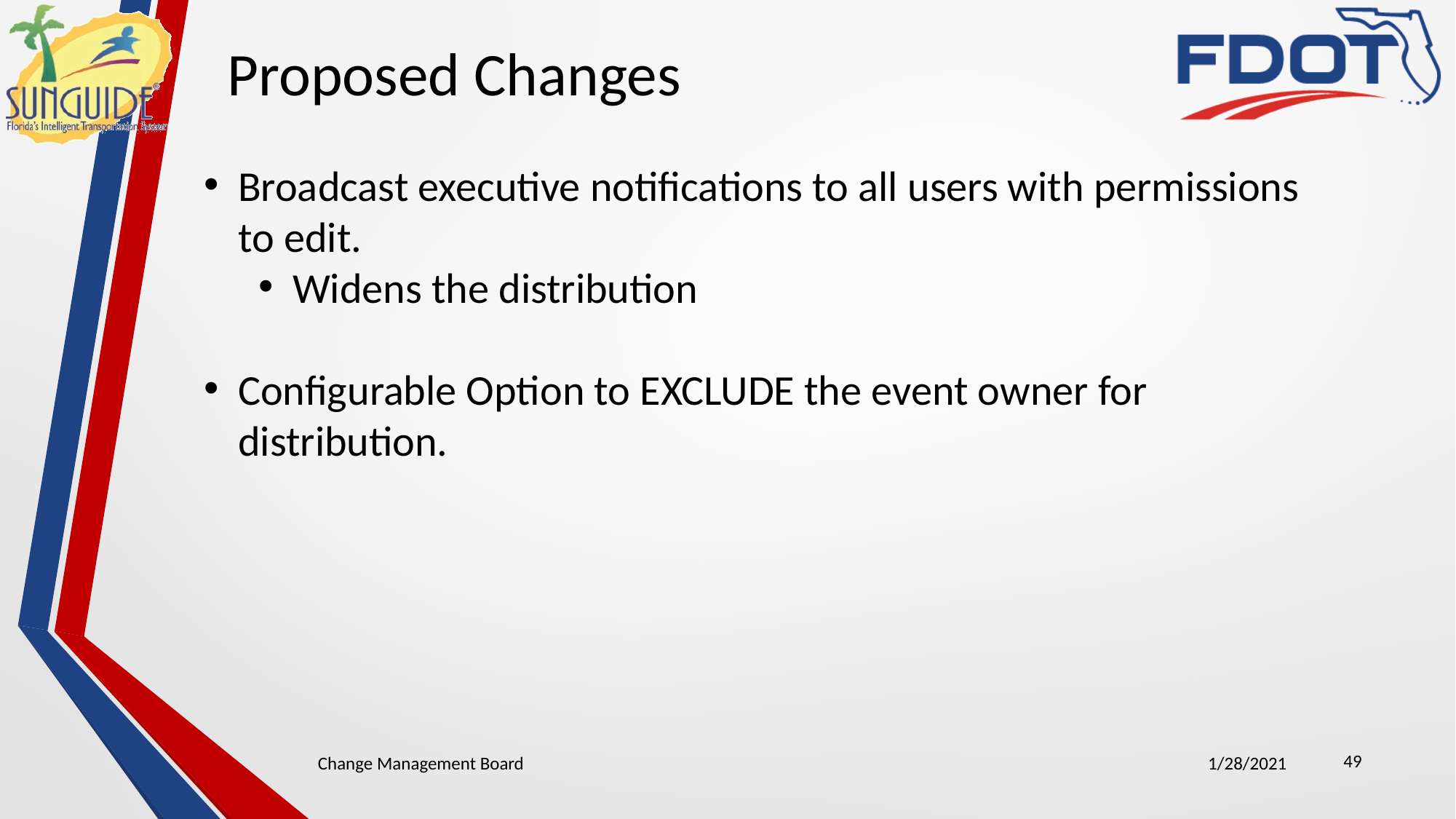

Proposed Changes
Broadcast executive notifications to all users with permissions to edit.
Widens the distribution

Configurable Option to EXCLUDE the event owner for distribution.

49
Change Management Board
1/28/2021